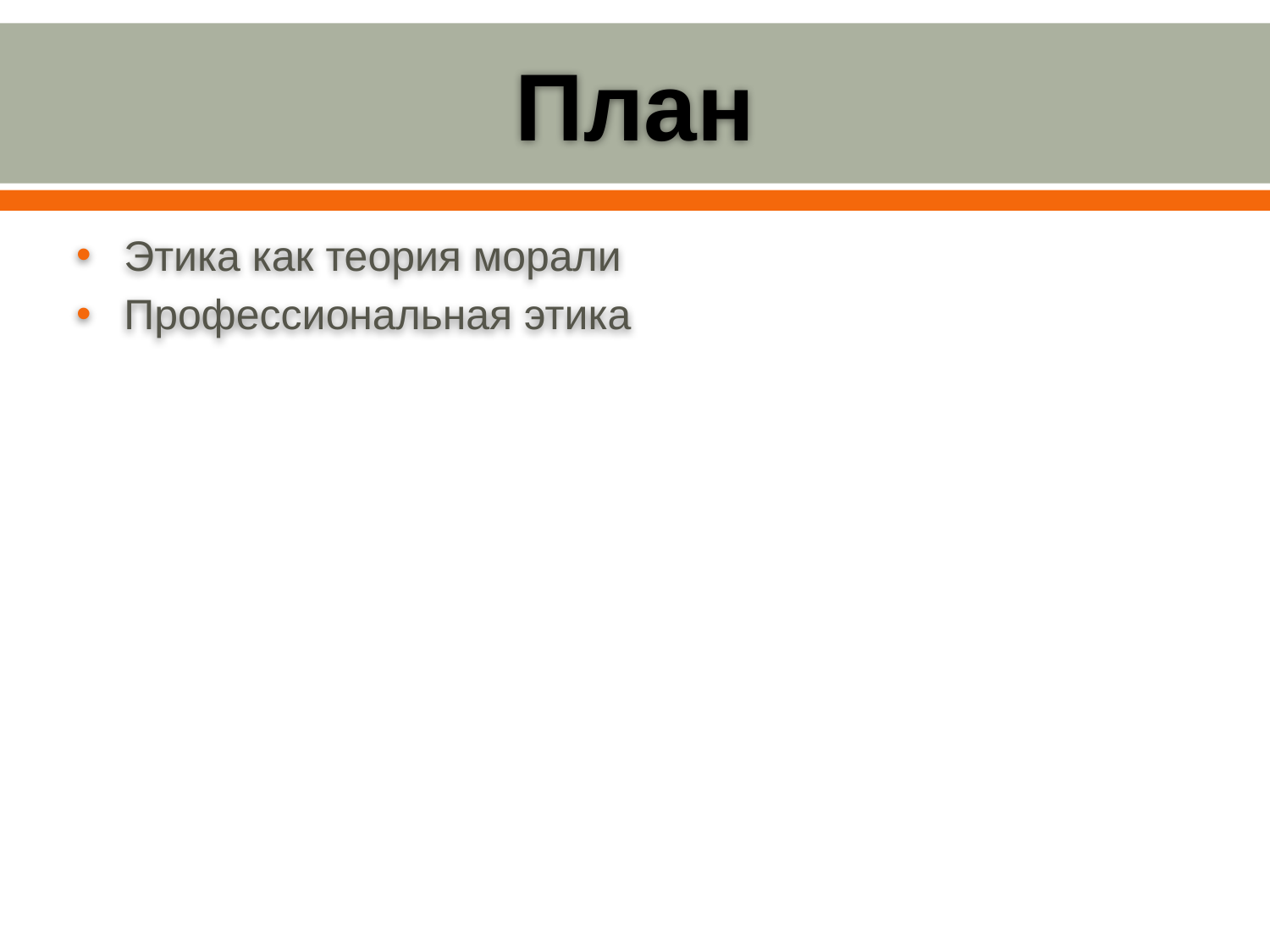

# План
Этика как теория морали
Профессиональная этика